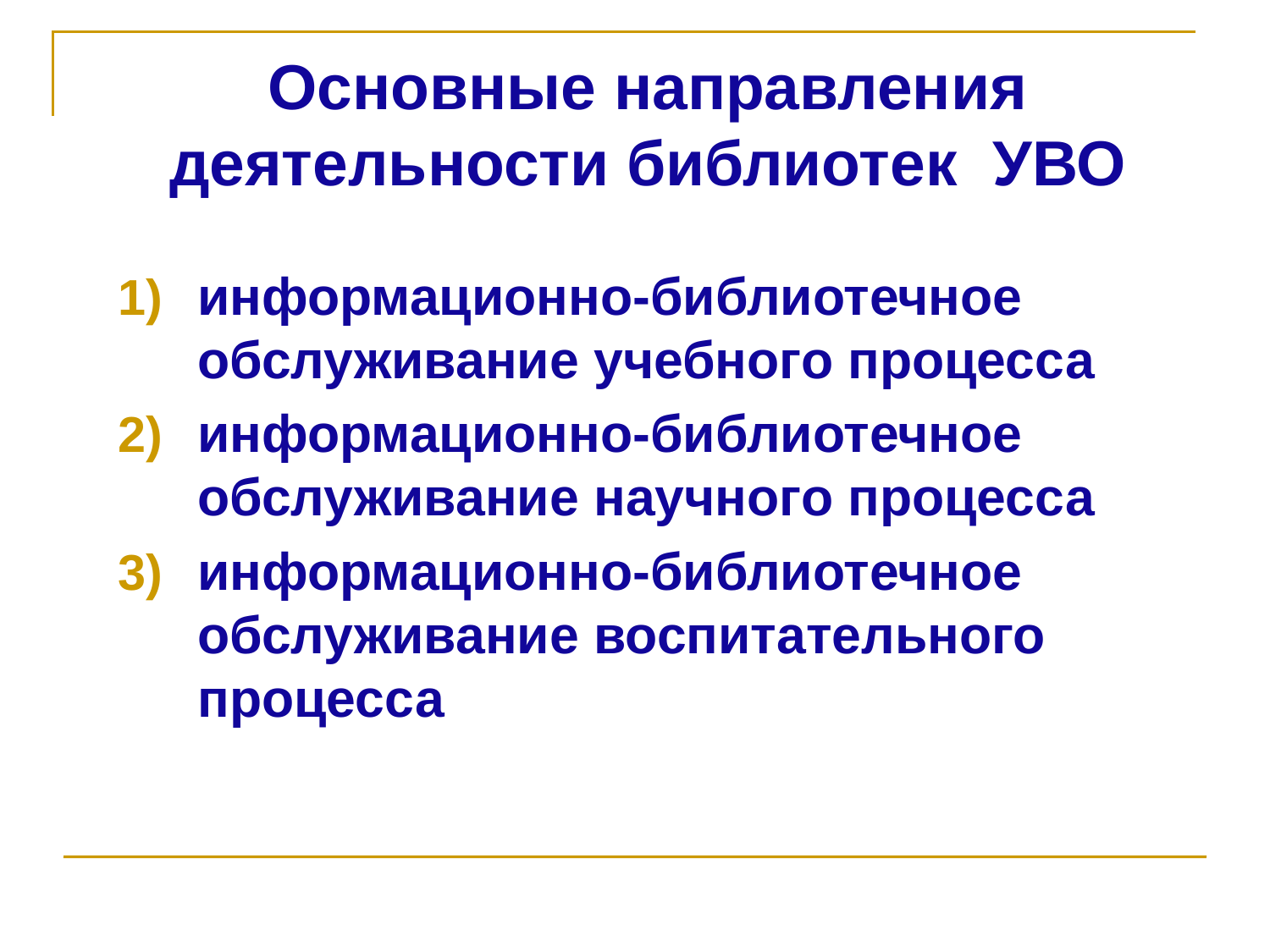

Основные направления деятельности библиотек  УВО

информационно-библиотечное обслуживание учебного процесса
информационно-библиотечное обслуживание научного процесса
информационно-библиотечное обслуживание воспитательного процесса